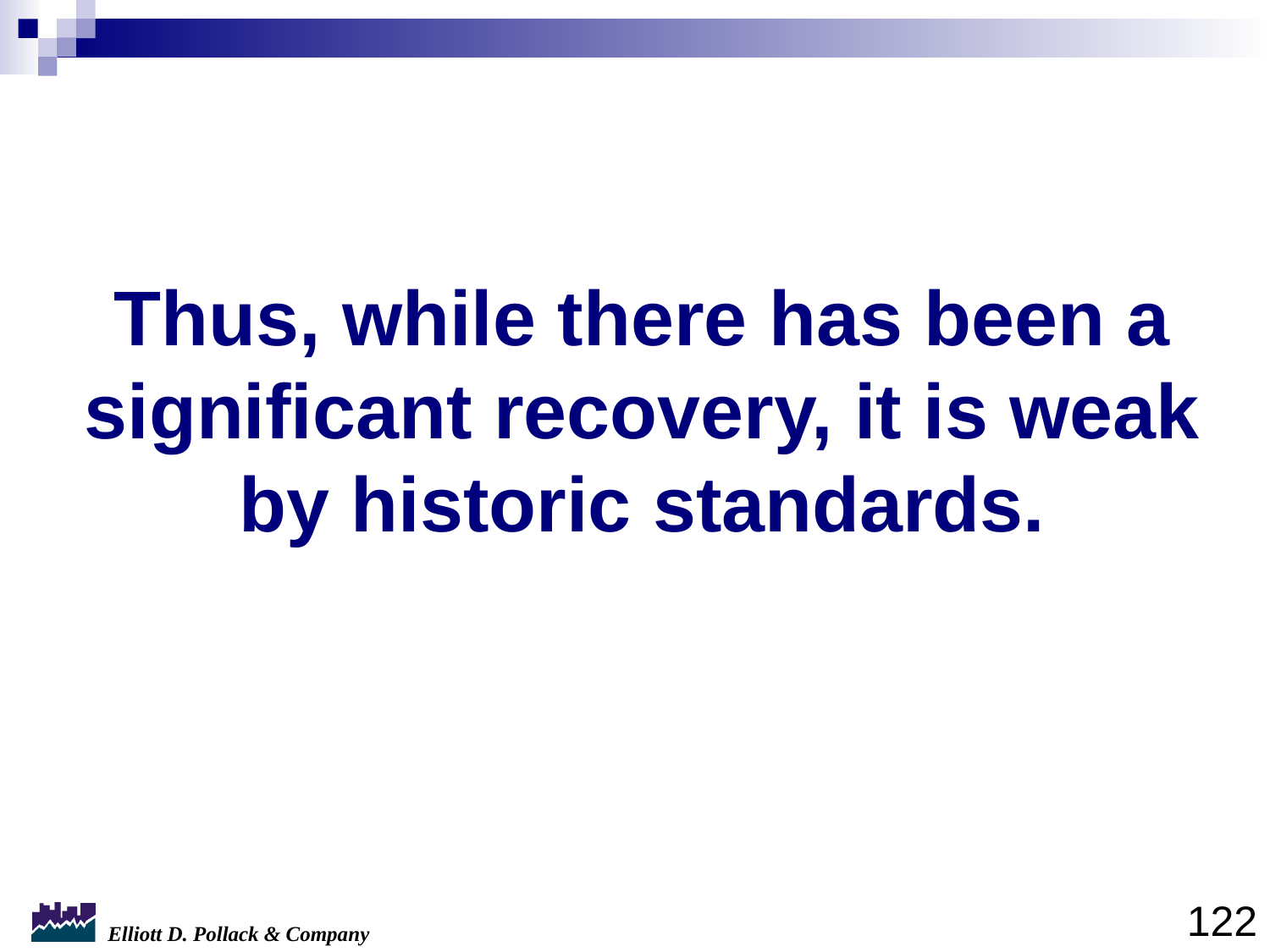

Thus, while there has been a significant recovery, it is weak by historic standards.

122